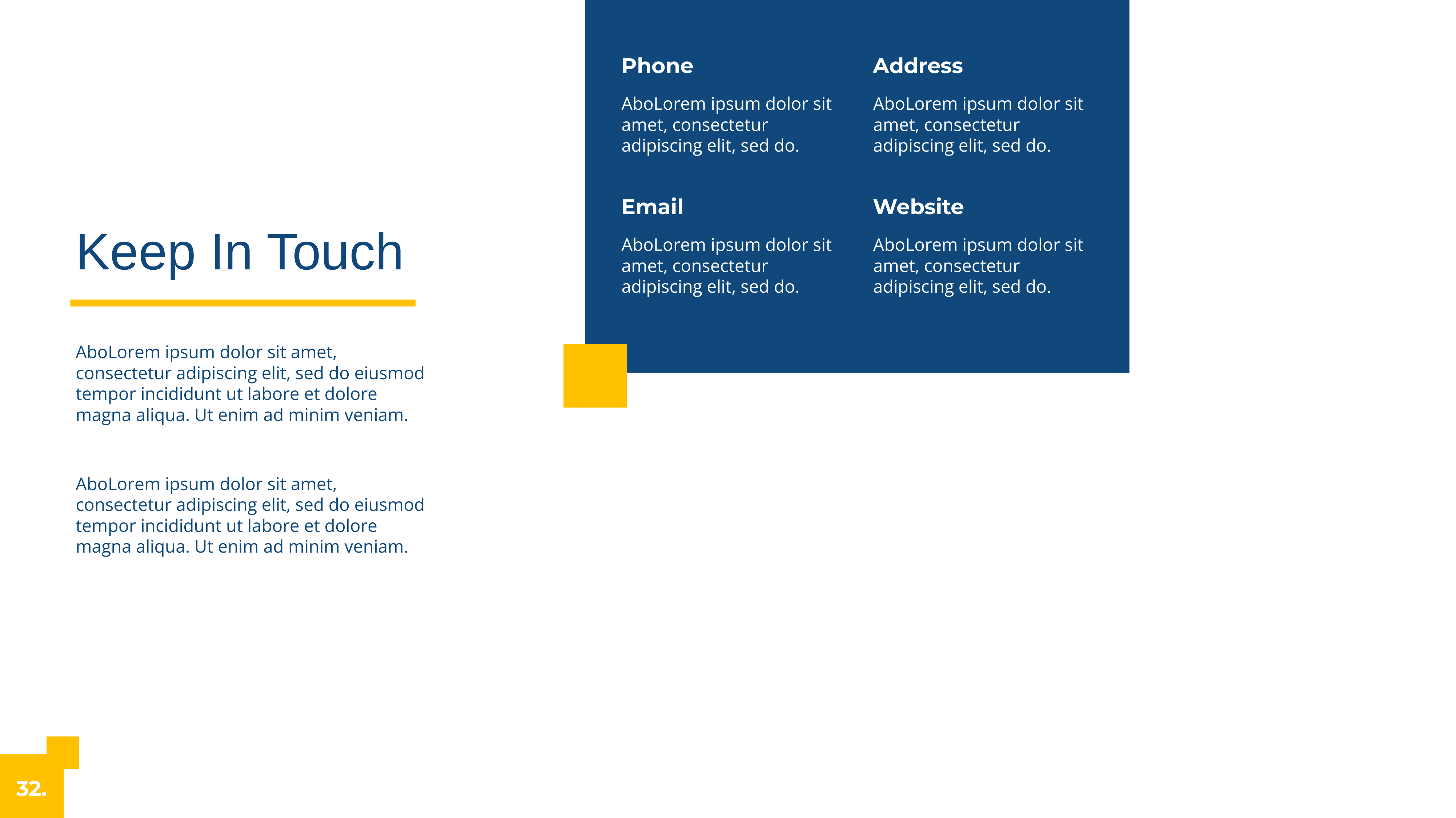

Phone
Address
AboLorem ipsum dolor sit amet, consectetur adipiscing elit, sed do.
AboLorem ipsum dolor sit amet, consectetur adipiscing elit, sed do.
Email
Website
Keep In Touch
AboLorem ipsum dolor sit amet, consectetur adipiscing elit, sed do.
AboLorem ipsum dolor sit amet, consectetur adipiscing elit, sed do.

AboLorem ipsum dolor sit amet, consectetur adipiscing elit, sed do eiusmod tempor incididunt ut labore et dolore magna aliqua. Ut enim ad minim veniam.

AboLorem ipsum dolor sit amet, consectetur adipiscing elit, sed do eiusmod tempor incididunt ut labore et dolore magna aliqua. Ut enim ad minim veniam.
32.